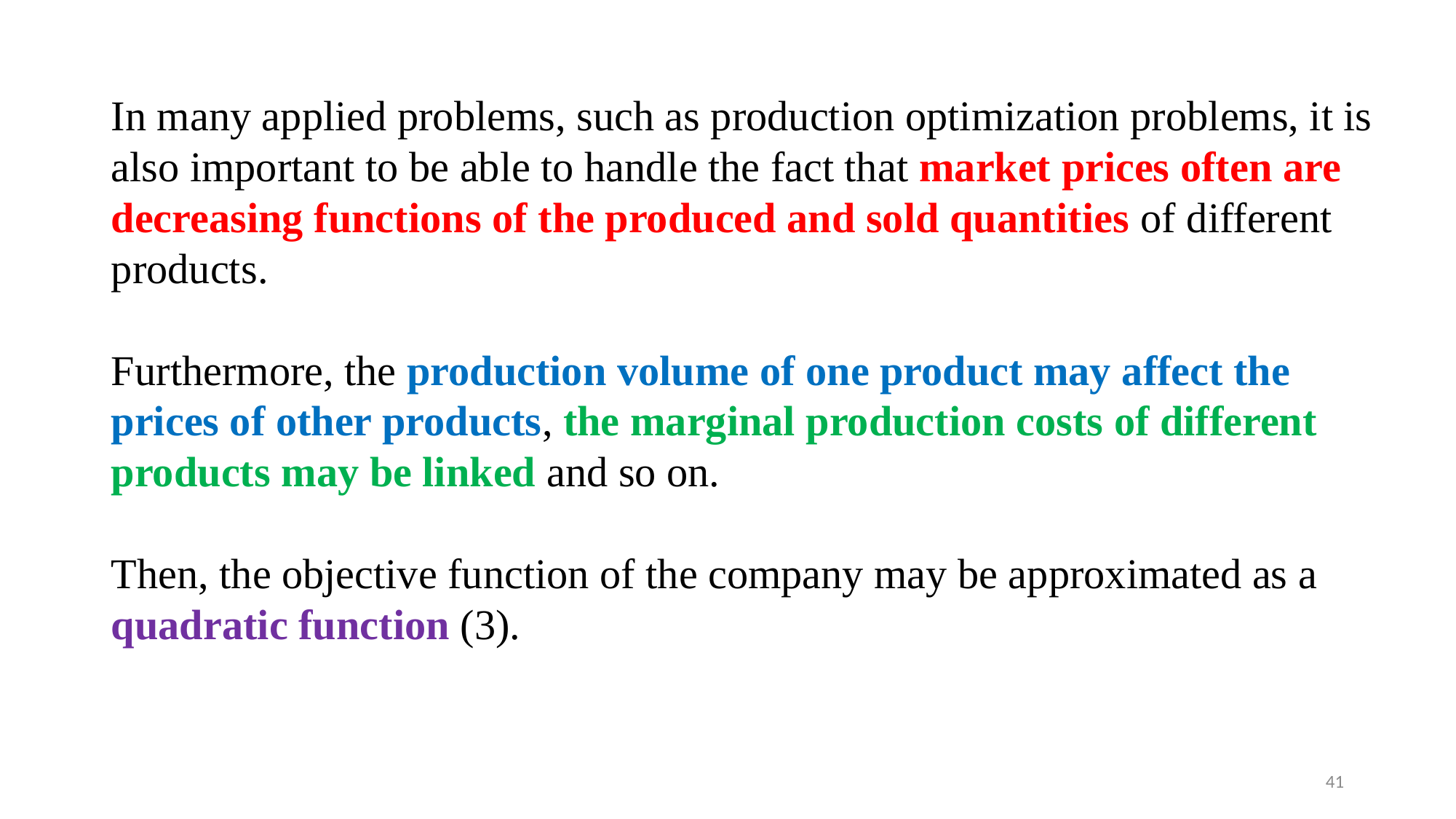

In many applied problems, such as production optimization problems, it is also important to be able to handle the fact that market prices often are decreasing functions of the produced and sold quantities of different products.

Furthermore, the production volume of one product may affect the prices of other products, the marginal production costs of different products may be linked and so on.

Then, the objective function of the company may be approximated as a quadratic function (3).

41